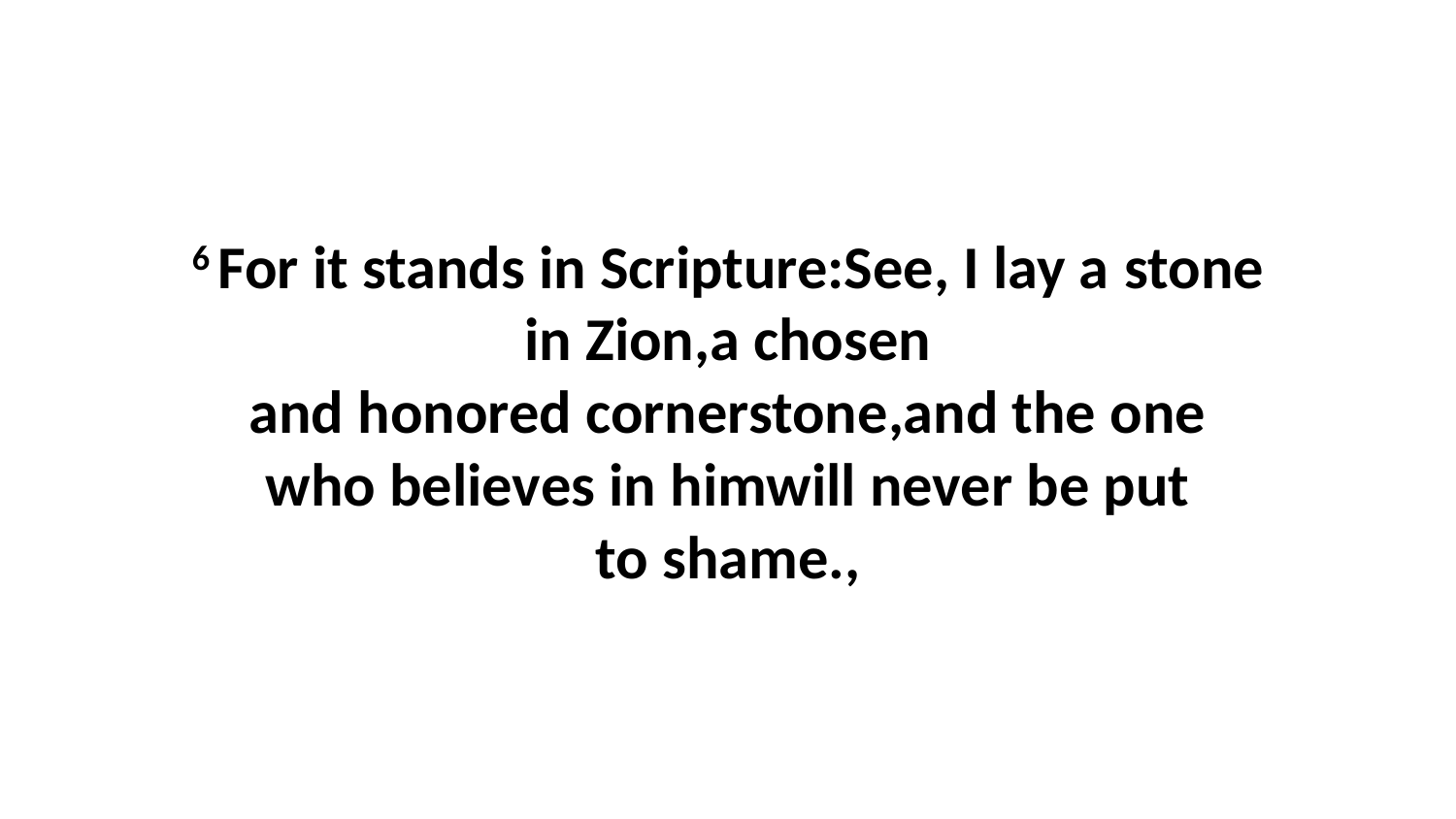

6 For it stands in Scripture:See, I lay a stone in Zion,a chosen and honored cornerstone,and the one who believes in himwill never be put to shame.,